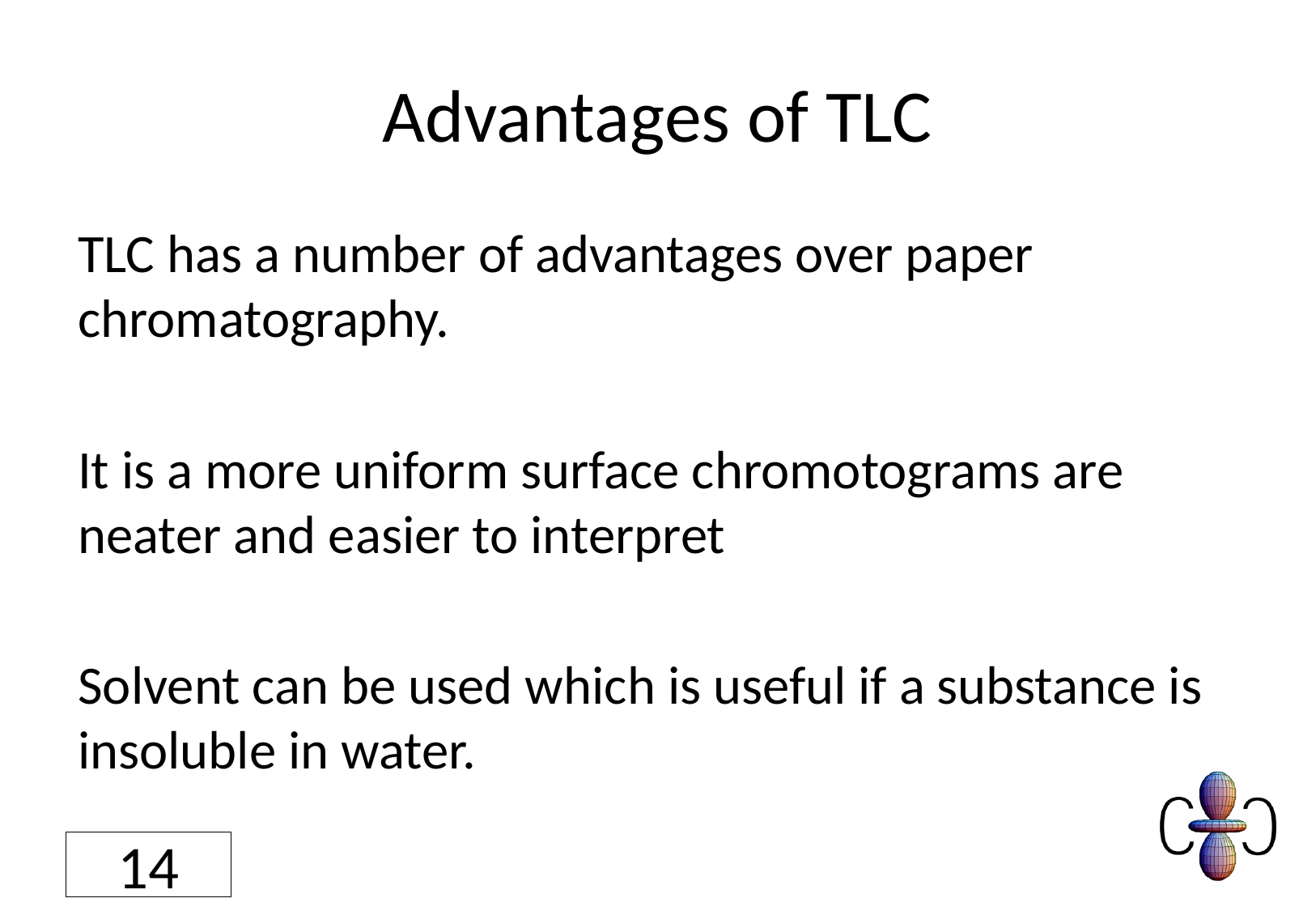

# Advantages of TLC
TLC has a number of advantages over paper chromatography.

It is a more uniform surface chromotograms are neater and easier to interpret

Solvent can be used which is useful if a substance is insoluble in water.

14